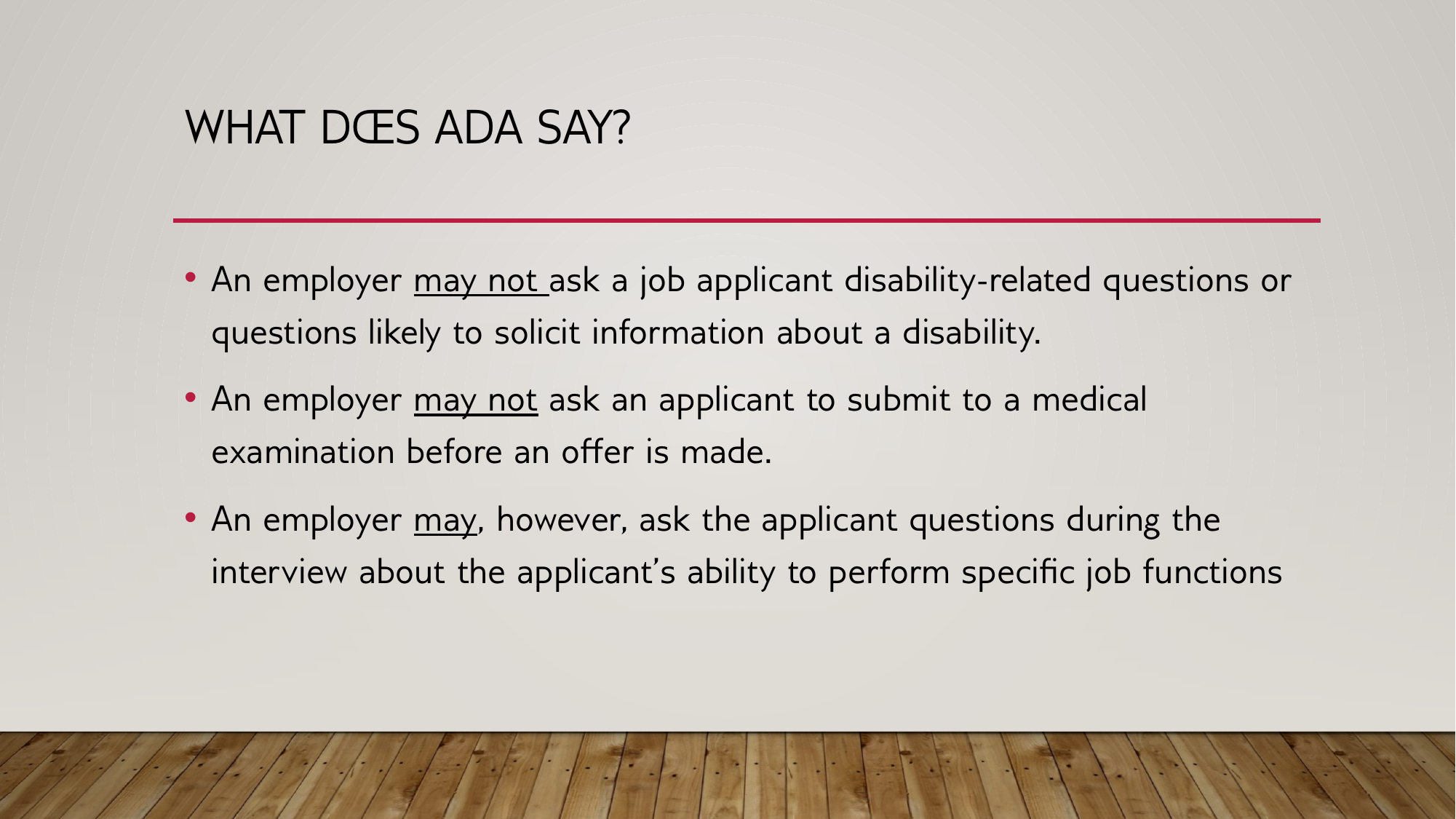

# What does ADA say?
An employer may not ask a job applicant disability-related questions or questions likely to solicit information about a disability.
An employer may not ask an applicant to submit to a medical examination before an offer is made.
An employer may, however, ask the applicant questions during the interview about the applicant’s ability to perform specific job functions